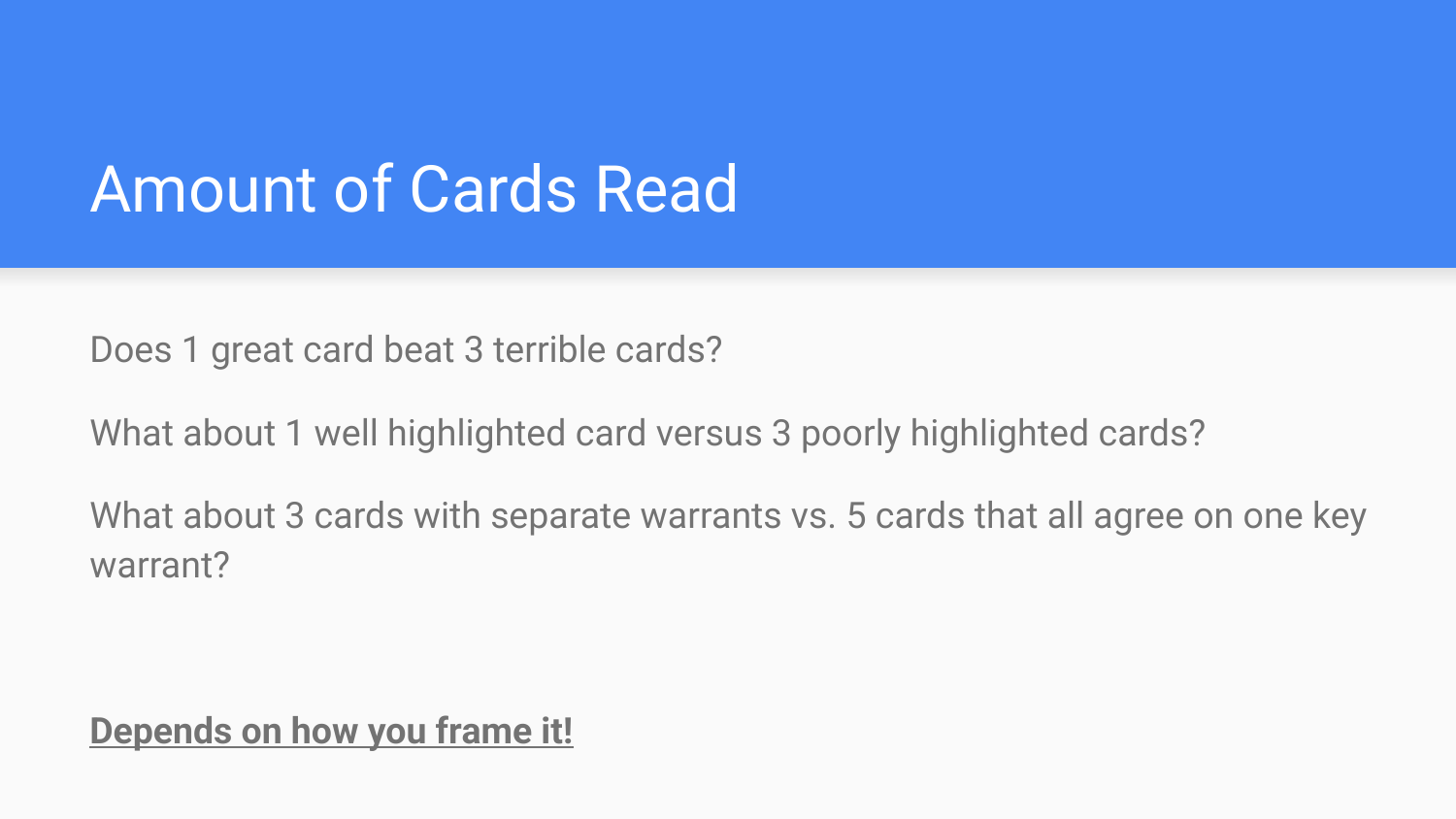

# Amount of Cards Read
Does 1 great card beat 3 terrible cards?
What about 1 well highlighted card versus 3 poorly highlighted cards?
What about 3 cards with separate warrants vs. 5 cards that all agree on one key warrant?

Depends on how you frame it!